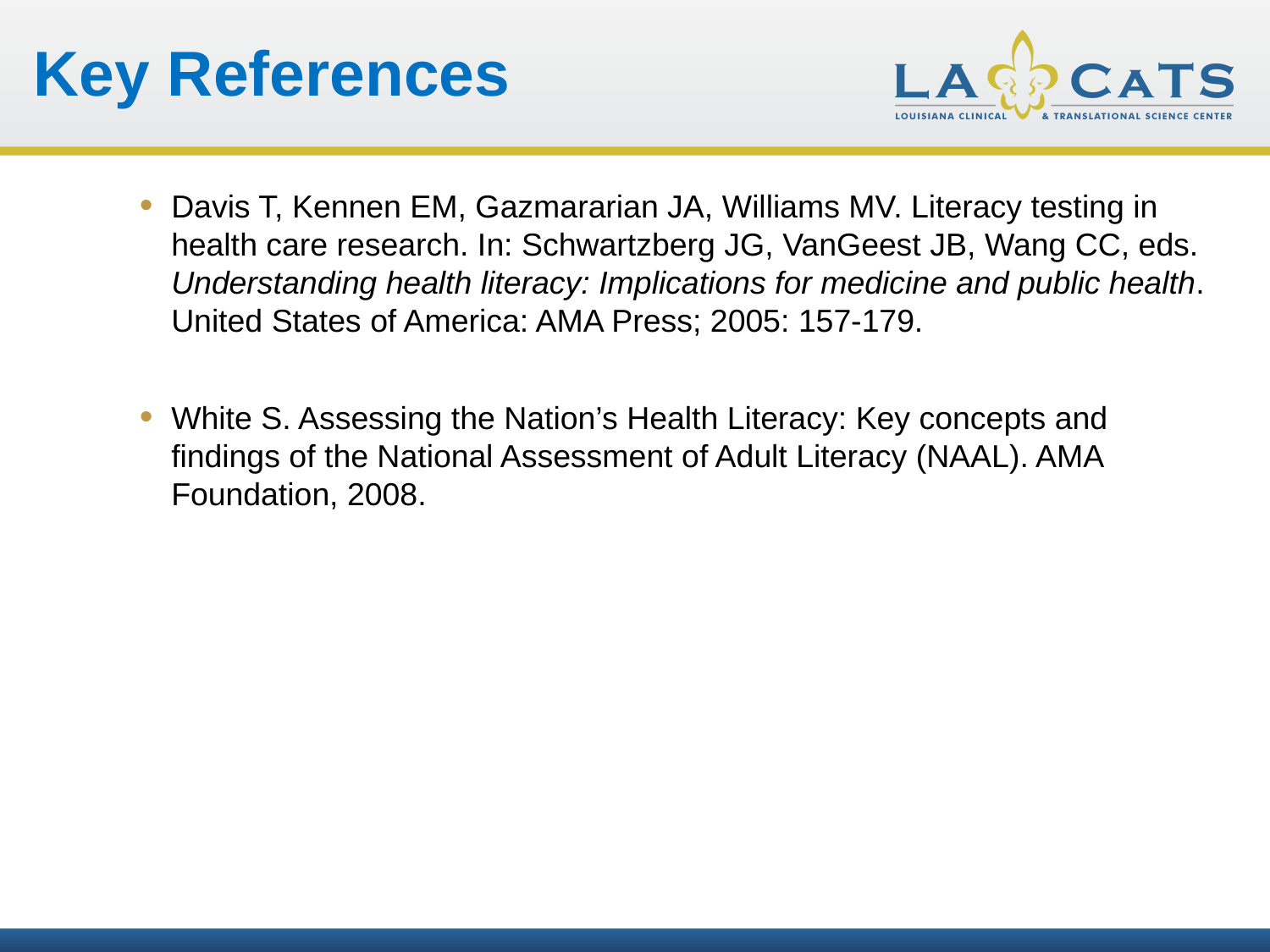

Key References
Davis T, Kennen EM, Gazmararian JA, Williams MV. Literacy testing in health care research. In: Schwartzberg JG, VanGeest JB, Wang CC, eds. Understanding health literacy: Implications for medicine and public health. United States of America: AMA Press; 2005: 157-179.

White S. Assessing the Nation’s Health Literacy: Key concepts and findings of the National Assessment of Adult Literacy (NAAL). AMA Foundation, 2008.